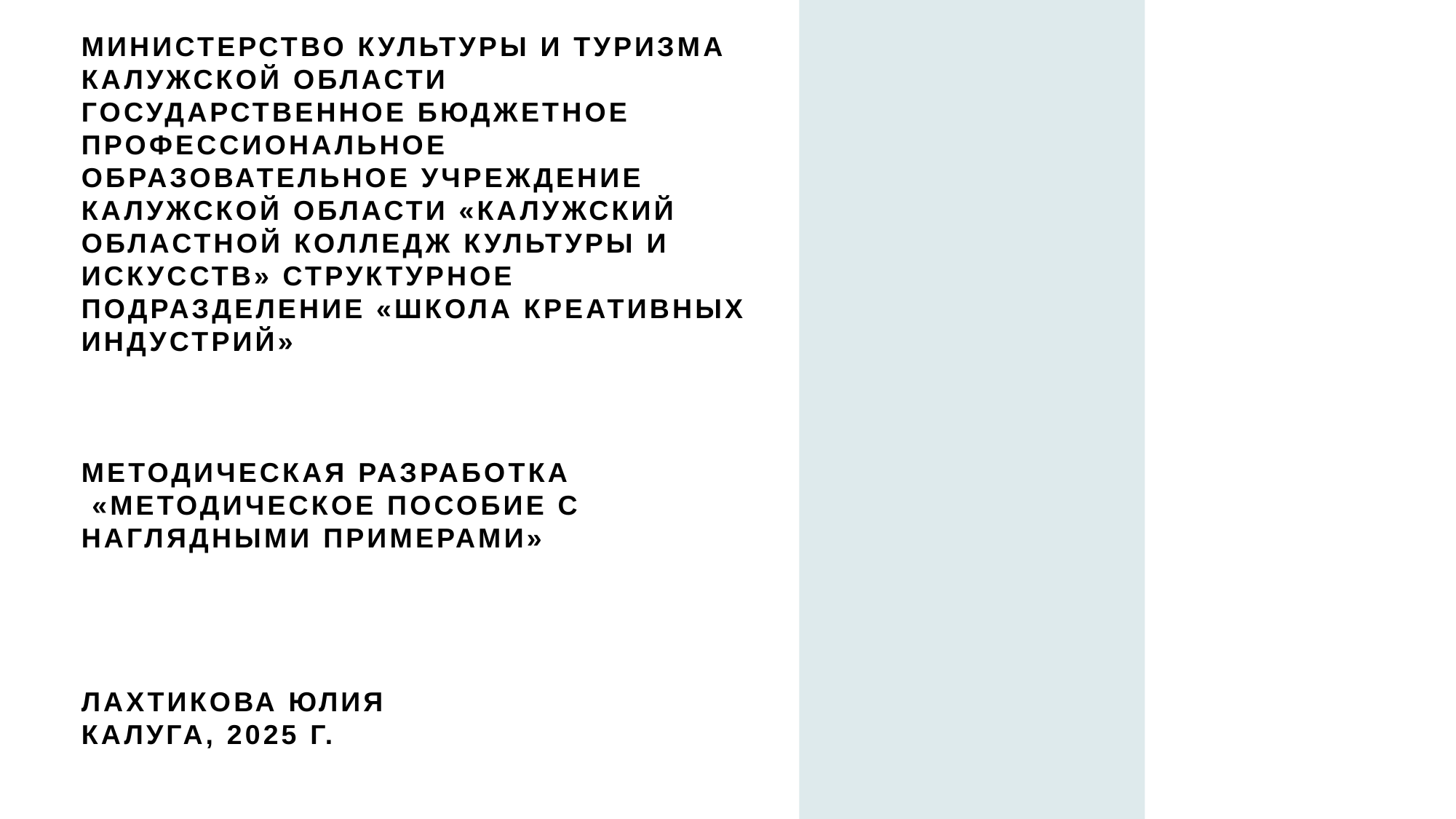

# Министерство культуры и туризма Калужской области Государственное бюджетное профессиональное образовательное учреждение Калужской области «Калужский областной колледж культуры и искусств» структурное подразделение «Школа креативных индустрий» Методическая разработка «методическое пособие с наглядными примерами» Лахтикова Юлия Калуга, 2025 г.